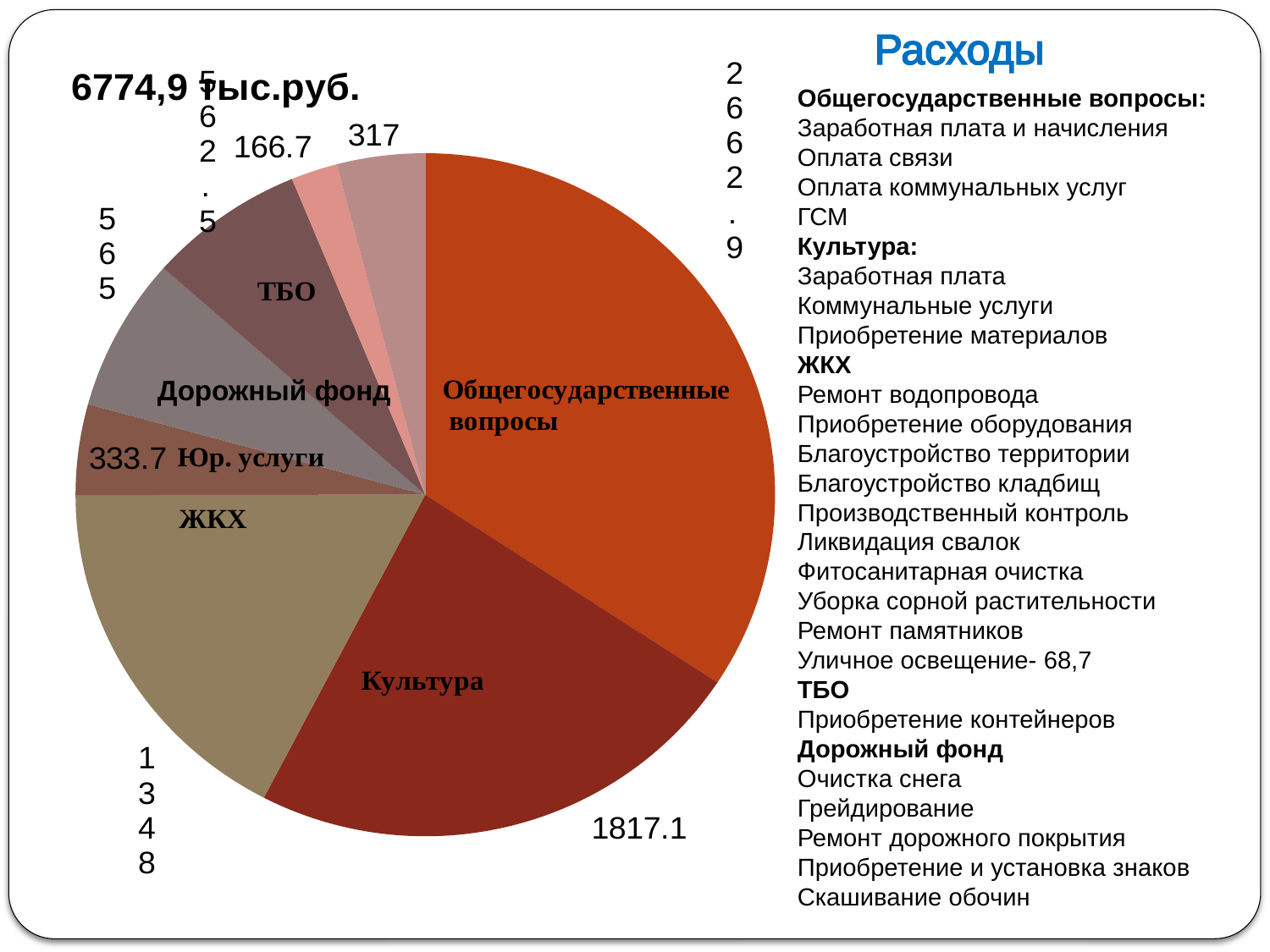

### Chart: 6774,9 тыс.руб.

| Category | 6774,9 тыс.руб. |
|---|---|
| Общегосударственные вопросы | 2662.9 |
| Культура | 1817.1 |
| ЖКХ | 1348.0 |
| Юр. Услуги | 333.7 |
| Дорожный фонд | 565.0 |
| Приобретение контейнеров | 562.5 |
| Соц. Политика | 166.7 |
| Остаток | 317.0 |
# Расходы
Общегосударственные вопросы:
Заработная плата и начисления
Оплата связи
Оплата коммунальных услуг
ГСМ
Культура:
Заработная плата
Коммунальные услуги
Приобретение материалов
ЖКХ
Ремонт водопровода
Приобретение оборудования
Благоустройство территории
Благоустройство кладбищ
Производственный контроль
Ликвидация свалок
Фитосанитарная очистка
Уборка сорной растительности
Ремонт памятников
Уличное освещение- 68,7
ТБО
Приобретение контейнеров
Дорожный фонд
Очистка снега
Грейдирование
Ремонт дорожного покрытия
Приобретение и установка знаков
Скашивание обочин

.

Дорожный фонд